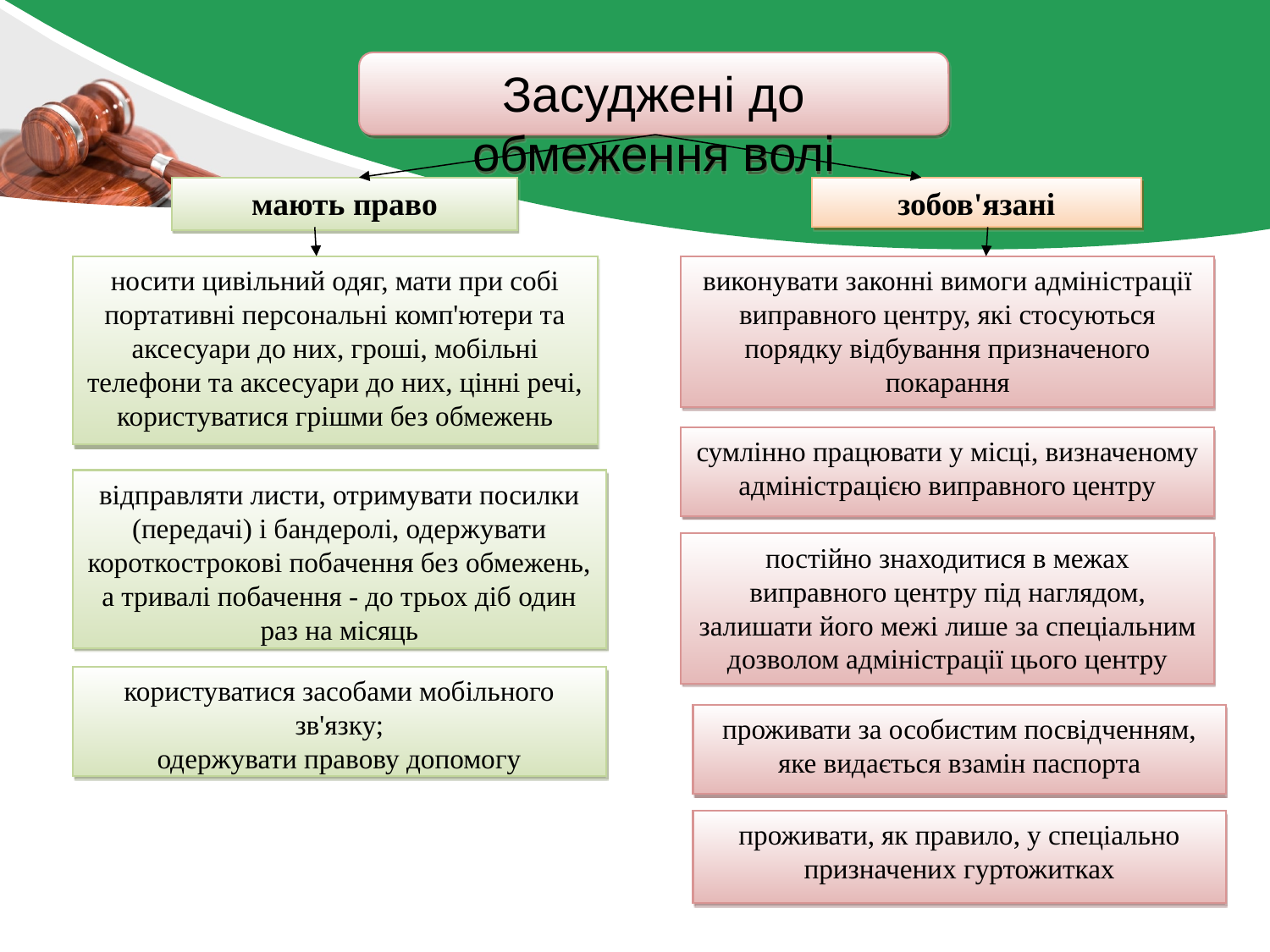

Засуджені до обмеження волі
мають право
зобов'язані
носити цивільний одяг, мати при собі портативні персональні комп'ютери та аксесуари до них, гроші, мобільні телефони та аксесуари до них, цінні речі, користуватися грішми без обмежень
виконувати законні вимоги адміністрації виправного центру, які стосуються порядку відбування призначеного покарання
сумлінно працювати у місці, визначеному адміністрацією виправного центру
відправляти листи, отримувати посилки (передачі) і бандеролі, одержувати короткострокові побачення без обмежень, а тривалі побачення - до трьох діб один раз на місяць
постійно знаходитися в межах виправного центру під наглядом, залишати його межі лише за спеціальним дозволом адміністрації цього центру
користуватися засобами мобільного зв'язку;
одержувати правову допомогу
проживати за особистим посвідченням, яке видається взамін паспорта
проживати, як правило, у спеціально призначених гуртожитках